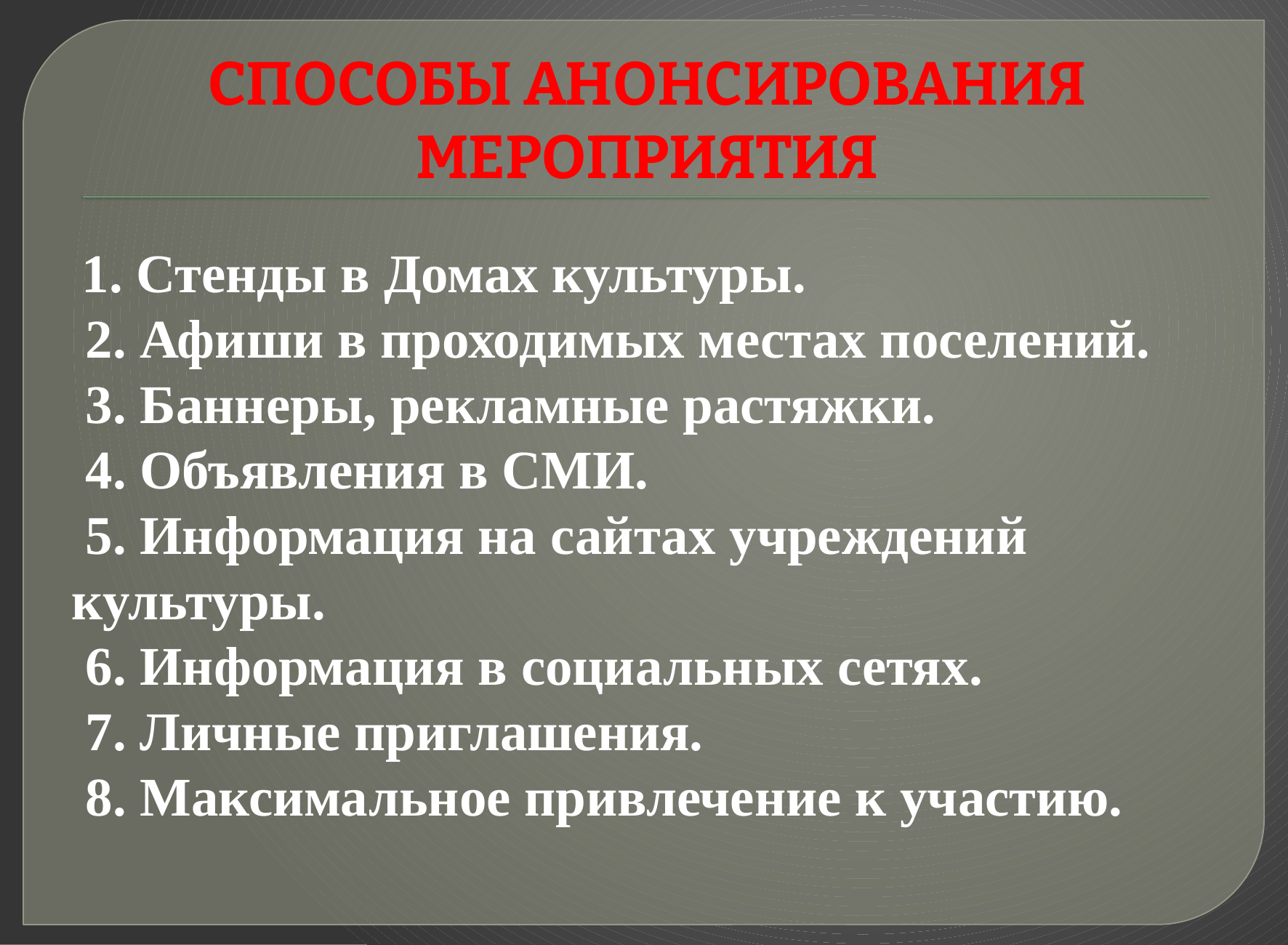

# Способы анонсирования мероприятия

 1. Стенды в Домах культуры.
 2. Афиши в проходимых местах поселений.
 3. Баннеры, рекламные растяжки.
 4. Объявления в СМИ.
 5. Информация на сайтах учреждений   культуры.
 6. Информация в социальных сетях.
 7. Личные приглашения.
 8. Максимальное привлечение к участию.